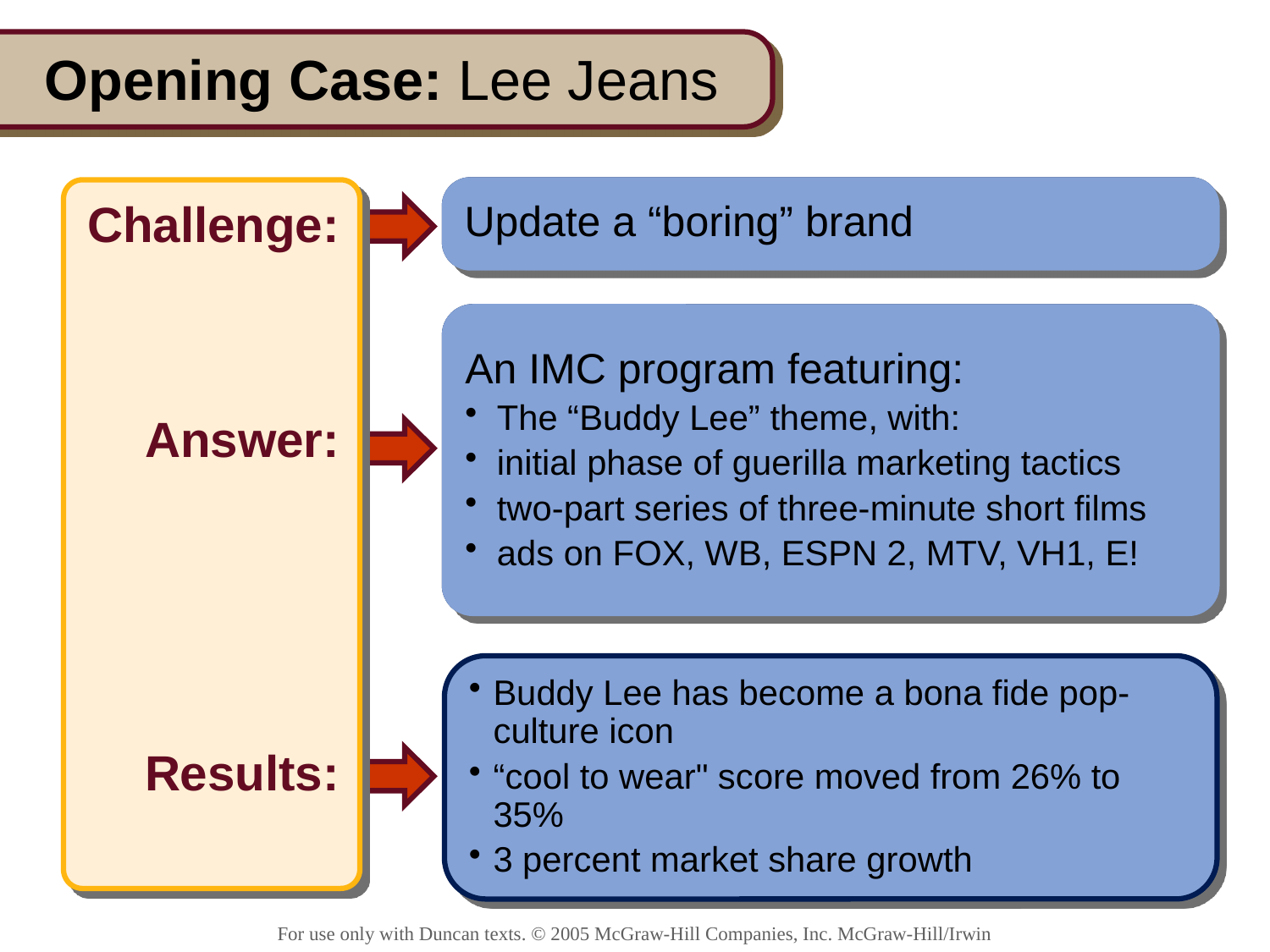

# Opening Case: Lee Jeans

Challenge:
Answer:
Results:
Update a “boring” brand

Update a “boring” brand
An IMC program featuring:
The “Buddy Lee” theme, with:
initial phase of guerilla marketing tactics
two-part series of three-minute short films
ads on FOX, WB, ESPN 2, MTV, VH1, E!

An IMC program featuring:
The “Buddy Lee” theme, with:
initial phase of guerilla marketing tactics
two-part series of three-minute short films
ads on FOX, WB, ESPN 2, MTV, VH1, E!
Buddy Lee has become a bona fide pop-culture icon
“cool to wear" score moved from 26% to 35%
3 percent market share growth